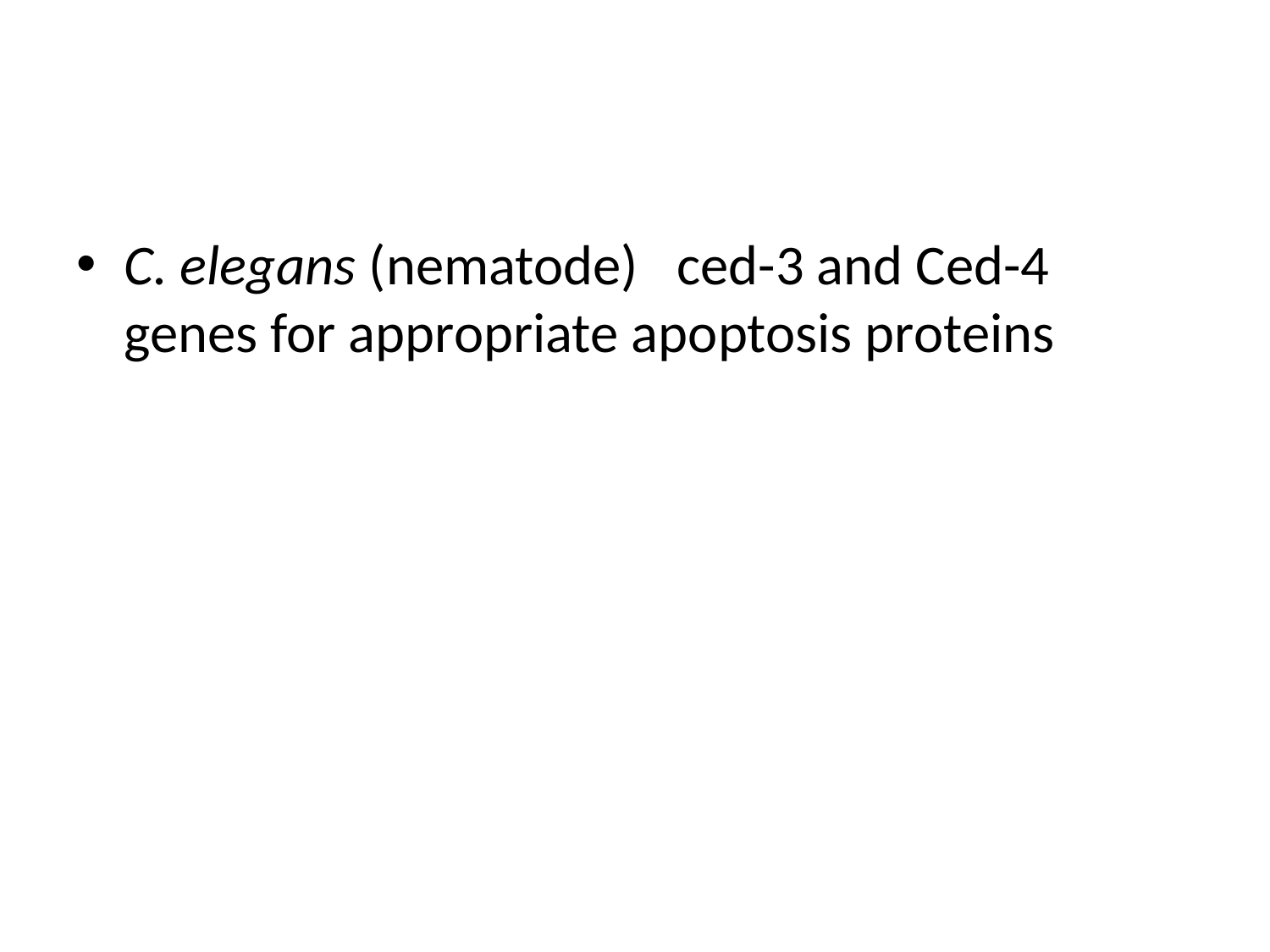

#
C. elegans (nematode)   ced-3 and Ced-4 genes for appropriate apoptosis proteins